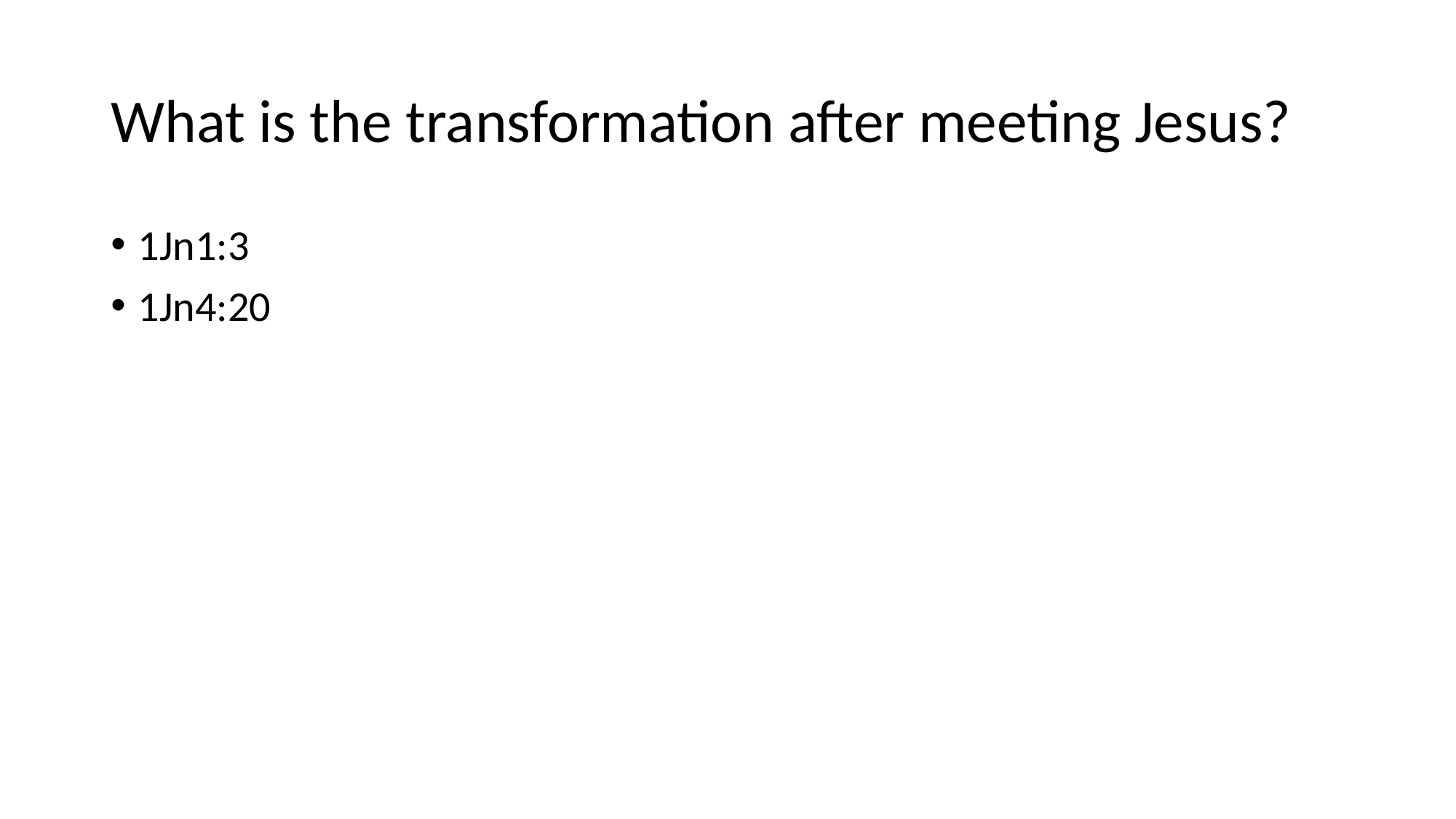

# What is the transformation after meeting Jesus?
1Jn1:3
1Jn4:20